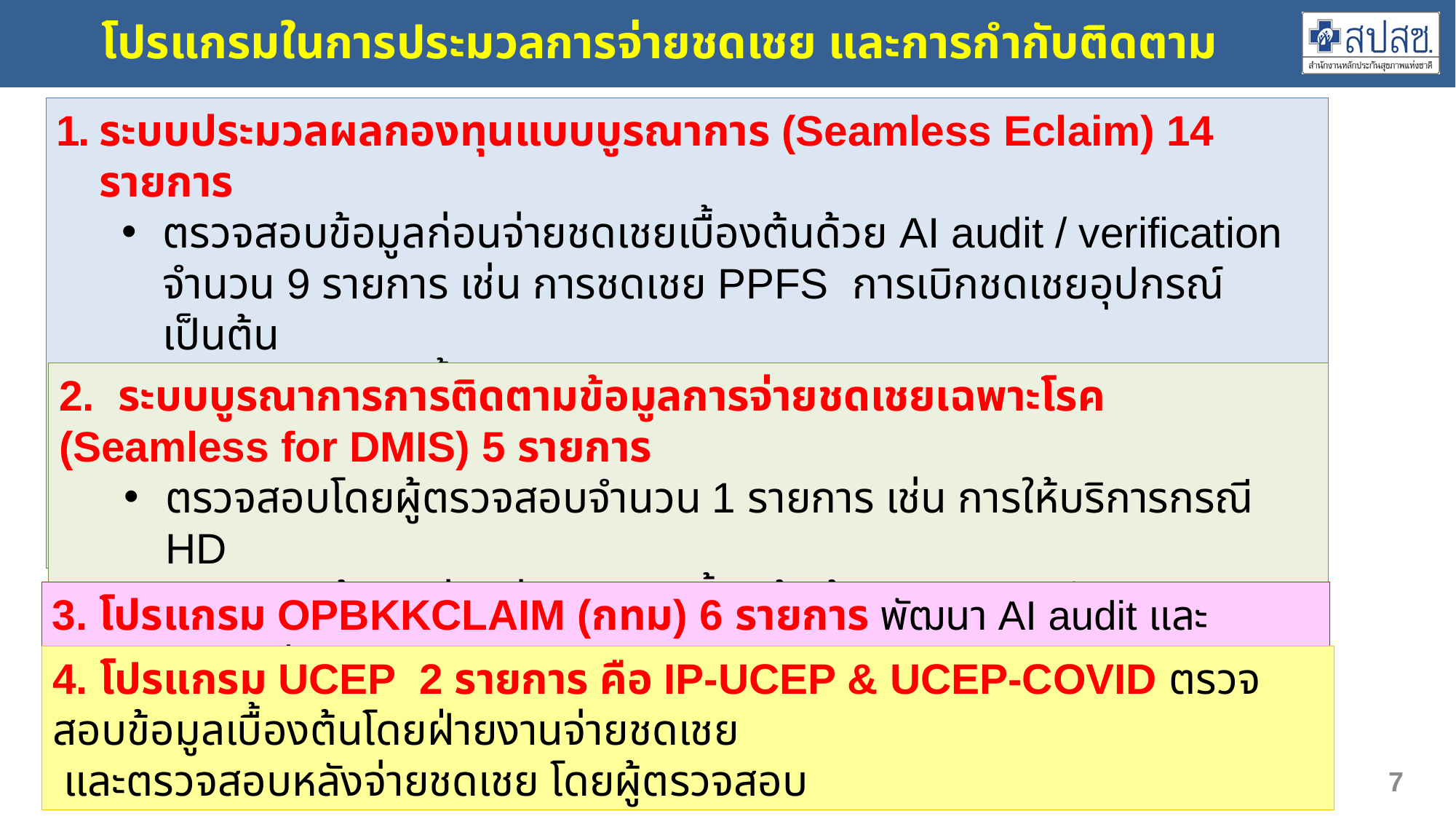

# โปรแกรมในการประมวลการจ่ายชดเชย และการกำกับติดตาม
ระบบประมวลผลกองทุนแบบบูรณาการ (Seamless Eclaim) 14 รายการ
ตรวจสอบข้อมูลก่อนจ่ายชดเชยเบื้องต้นด้วย AI audit / verification จำนวน 9 รายการ เช่น การชดเชย PPFS  การเบิกชดเชยอุปกรณ์ เป็นต้น
ตรวจสอบข้อบ่งชี้ก่อนการให้บริการ จำนวน 2 รายการ เช่น ยาบัญชี จ2 อุปกรณ์ประสาทหูเทียม
ตรวจสอบโดยผู้ตรวจสอบจำนวน 2 รายการ เช่น ผู้ป่วยในกรณีชดเชย DRG สิทธิ UC, อปท. ODS&MIS.
2.  ระบบบูรณาการการติดตามข้อมูลการจ่ายชดเชยเฉพาะโรค (Seamless for DMIS) 5 รายการ
ตรวจสอบโดยผู้ตรวจสอบจำนวน 1 รายการ เช่น การให้บริการกรณี HD
ตรวจสอบข้อมูลก่อนจ่ายชดเชยเบื้องต้นด้วย AI audit จำนวน 2 รายการ เช่น การชดเชย PPFS
ตรวจสอบข้อมูลก่อนจ่ายชดเชยเบื้องต้นเงื่อนไข verification จำนวน 2 รายการ เช่น บริการฟื้นฟู
3. โปรแกรม OPBKKCLAIM (กทม) 6 รายการ พัฒนา AI audit และ verification เช่น OP-ปฐมภูมิ  ทันตกรรม
4. โปรแกรม UCEP  2 รายการ คือ IP-UCEP & UCEP-COVID ตรวจสอบข้อมูลเบื้องต้นโดยฝ่ายงานจ่ายชดเชย
 และตรวจสอบหลังจ่ายชดเชย โดยผู้ตรวจสอบ
7